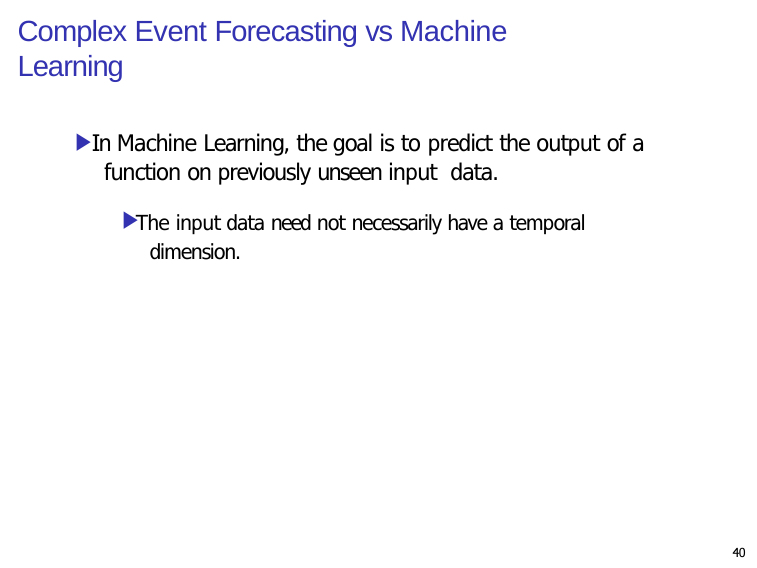

# Complex Event Forecasting vs Machine Learning
▶   In Machine Learning, the goal is to predict the output of a  function on previously unseen input data.
▶  The input data need not necessarily have a temporal  dimension.
40